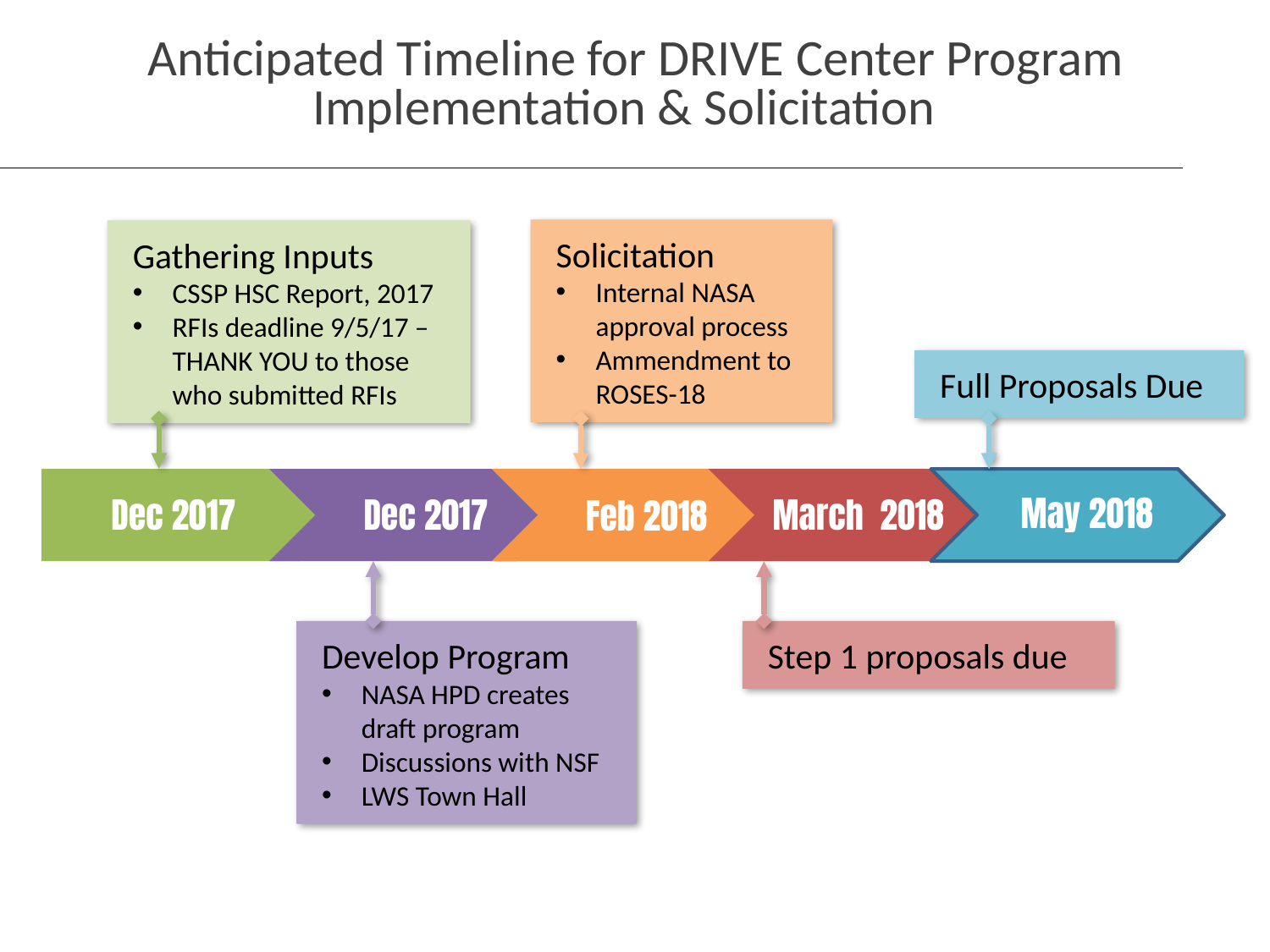

# Anticipated Timeline for DRIVE Center Program Implementation & Solicitation
Solicitation
Internal NASA approval process
Ammendment to ROSES-18
Gathering Inputs
CSSP HSC Report, 2017
RFIs deadline 9/5/17 – THANK YOU to those who submitted RFIs
Full Proposals Due

May 2018
March  2018
Dec 2017
Dec 2017
Feb 2018
Step 1 proposals due
Develop Program
NASA HPD creates draft program
Discussions with NSF
LWS Town Hall